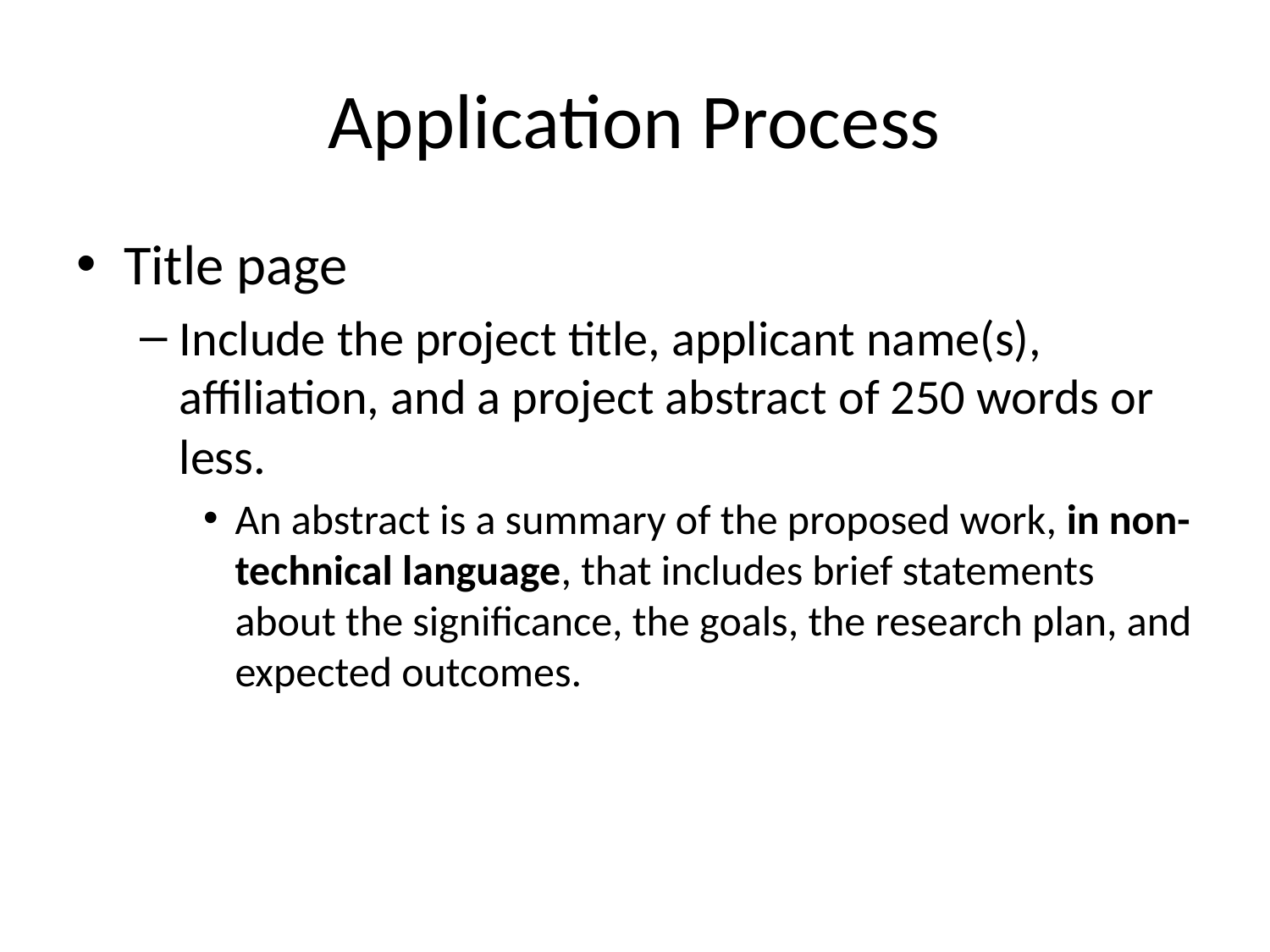

# Application Process
Title page
Include the project title, applicant name(s), affiliation, and a project abstract of 250 words or less.
An abstract is a summary of the proposed work, in non-technical language, that includes brief statements about the significance, the goals, the research plan, and expected outcomes.